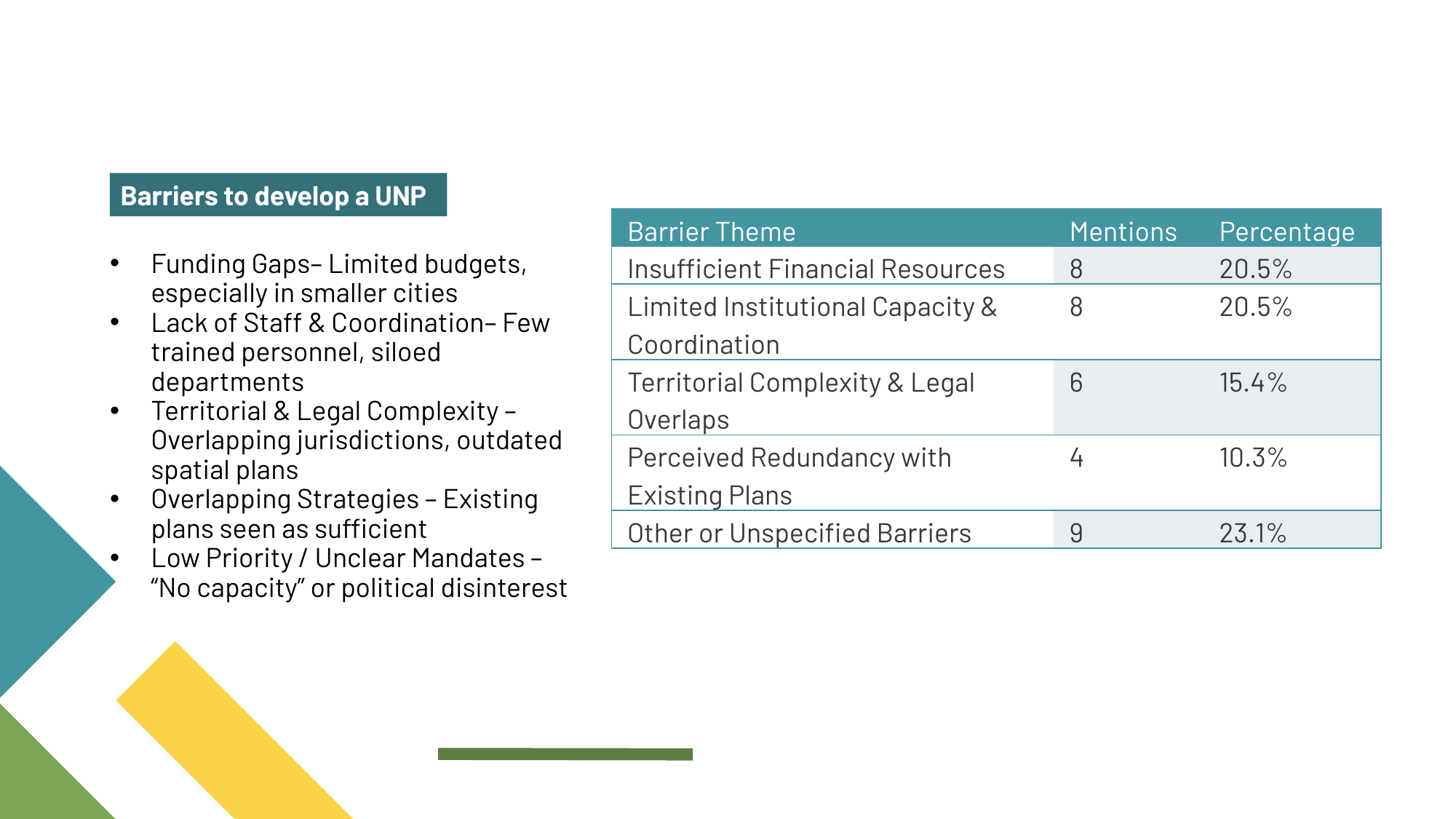

Barriers to develop a UNP
Funding Gaps– Limited budgets, especially in smaller cities
Lack of Staff & Coordination– Few trained personnel, siloed departments
Territorial & Legal Complexity – Overlapping jurisdictions, outdated spatial plans
Overlapping Strategies – Existing plans seen as sufficient
Low Priority / Unclear Mandates – “No capacity” or political disinterest
| Barrier Theme | Mentions | Percentage |
| --- | --- | --- |
| Insufficient Financial Resources | 8 | 20.5% |
| Limited Institutional Capacity & Coordination | 8 | 20.5% |
| Territorial Complexity & Legal Overlaps | 6 | 15.4% |
| Perceived Redundancy with Existing Plans | 4 | 10.3% |
| Other or Unspecified Barriers | 9 | 23.1% |